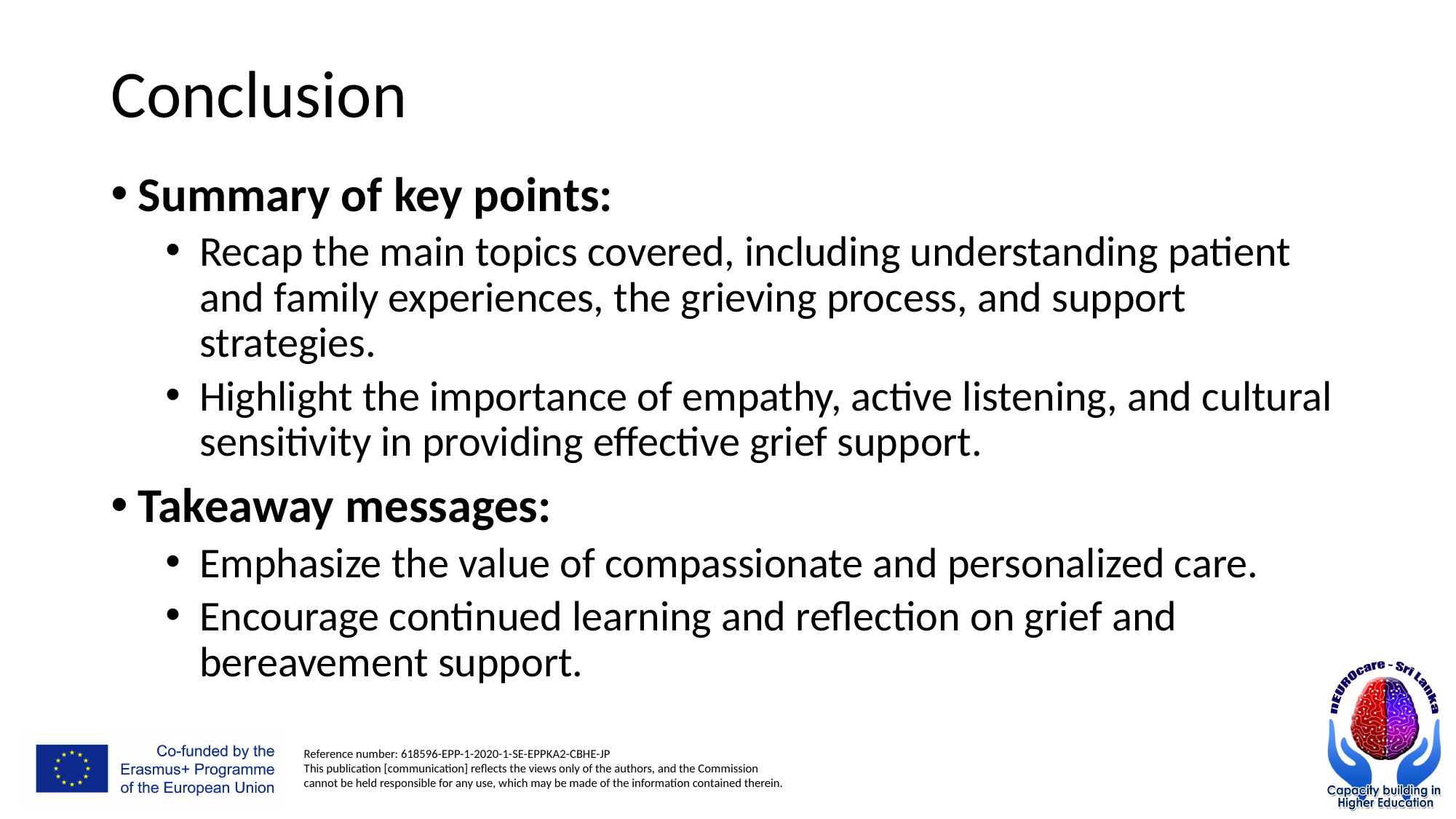

# Conclusion
Summary of key points:
Recap the main topics covered, including understanding patient and family experiences, the grieving process, and support strategies.
Highlight the importance of empathy, active listening, and cultural sensitivity in providing effective grief support.
Takeaway messages:
Emphasize the value of compassionate and personalized care.
Encourage continued learning and reflection on grief and bereavement support.